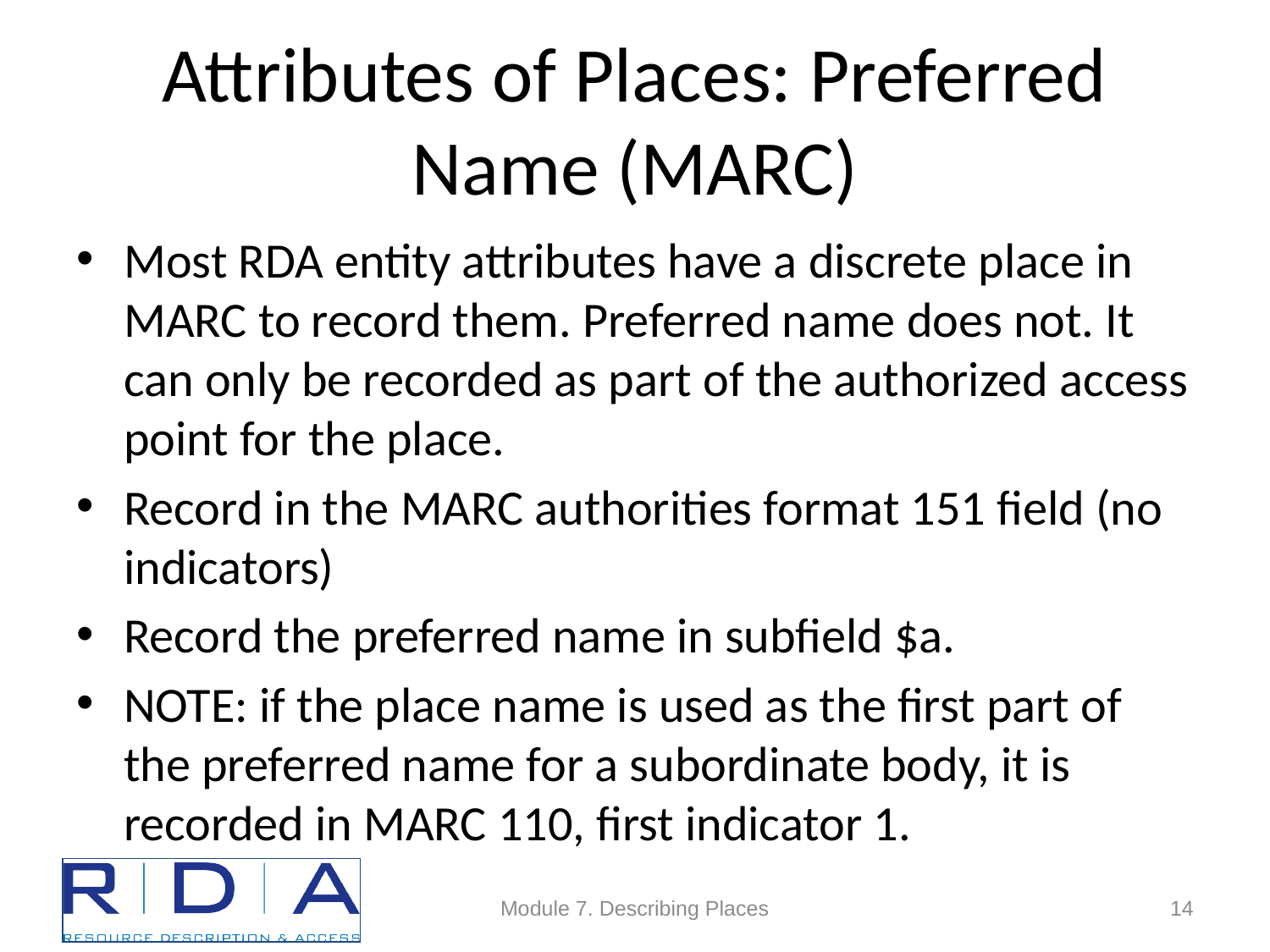

# Attributes of Places: Preferred Name (MARC)
Most RDA entity attributes have a discrete place in MARC to record them. Preferred name does not. It can only be recorded as part of the authorized access point for the place.
Record in the MARC authorities format 151 field (no indicators)
Record the preferred name in subfield $a.
NOTE: if the place name is used as the first part of the preferred name for a subordinate body, it is recorded in MARC 110, first indicator 1.
Module 7. Describing Places
14